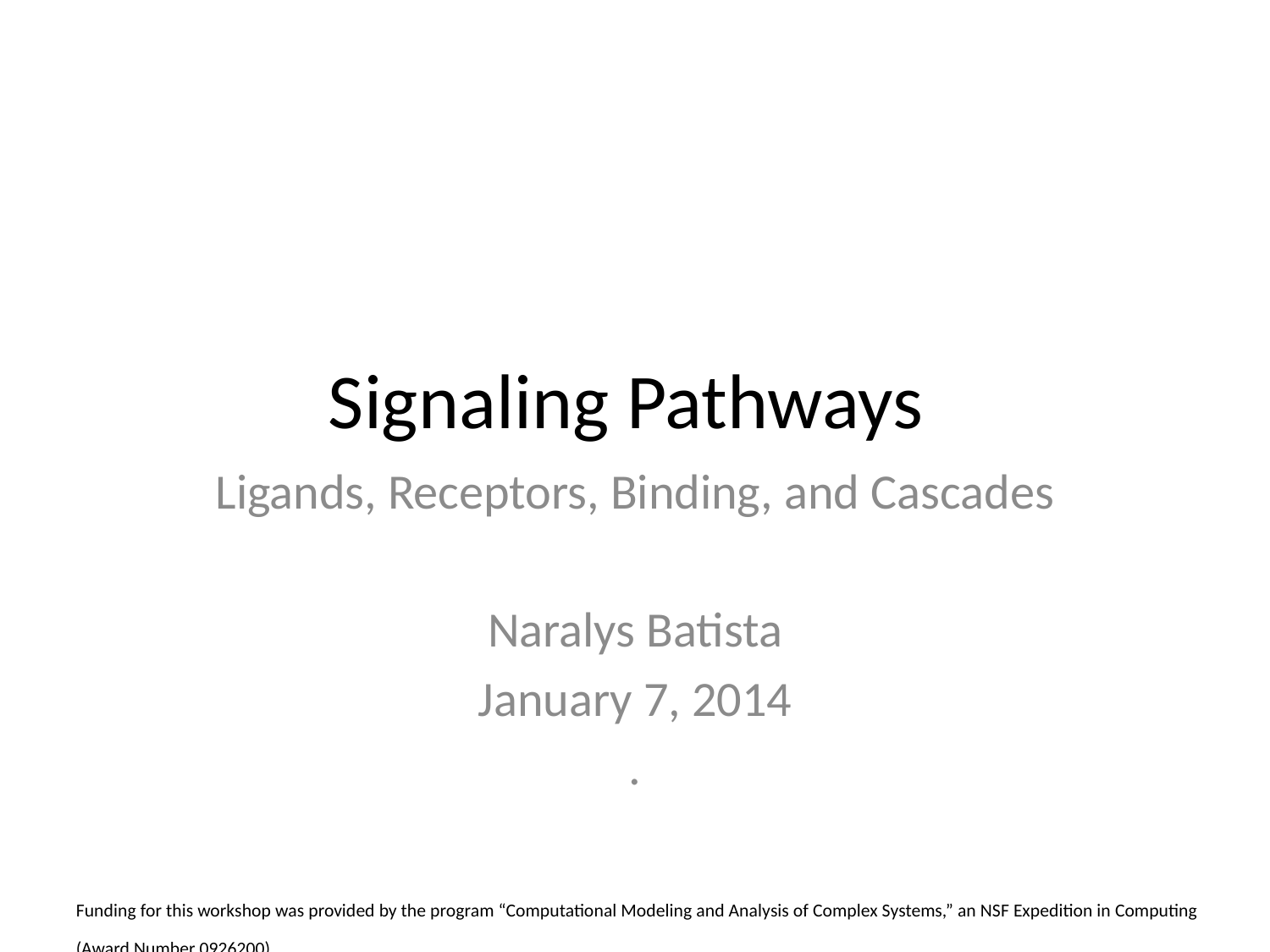

# Signaling Pathways
Ligands, Receptors, Binding, and Cascades

Naralys Batista
January 7, 2014
.
Funding for this workshop was provided by the program “Computational Modeling and Analysis of Complex Systems,” an NSF Expedition in Computing (Award Number 0926200).